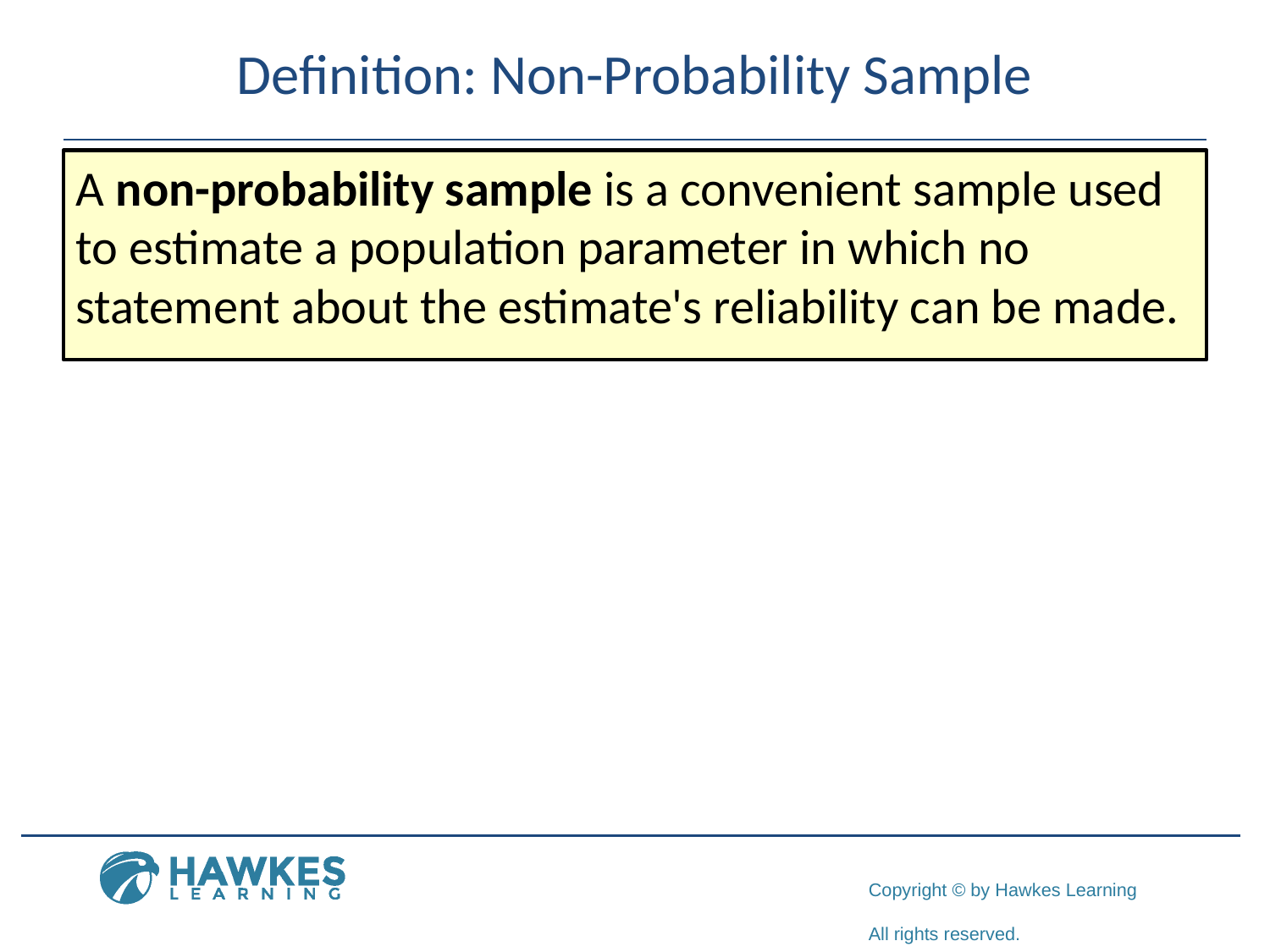

# Definition: Non-Probability Sample
A non-probability sample is a convenient sample used to estimate a population parameter in which no statement about the estimate's reliability can be made.